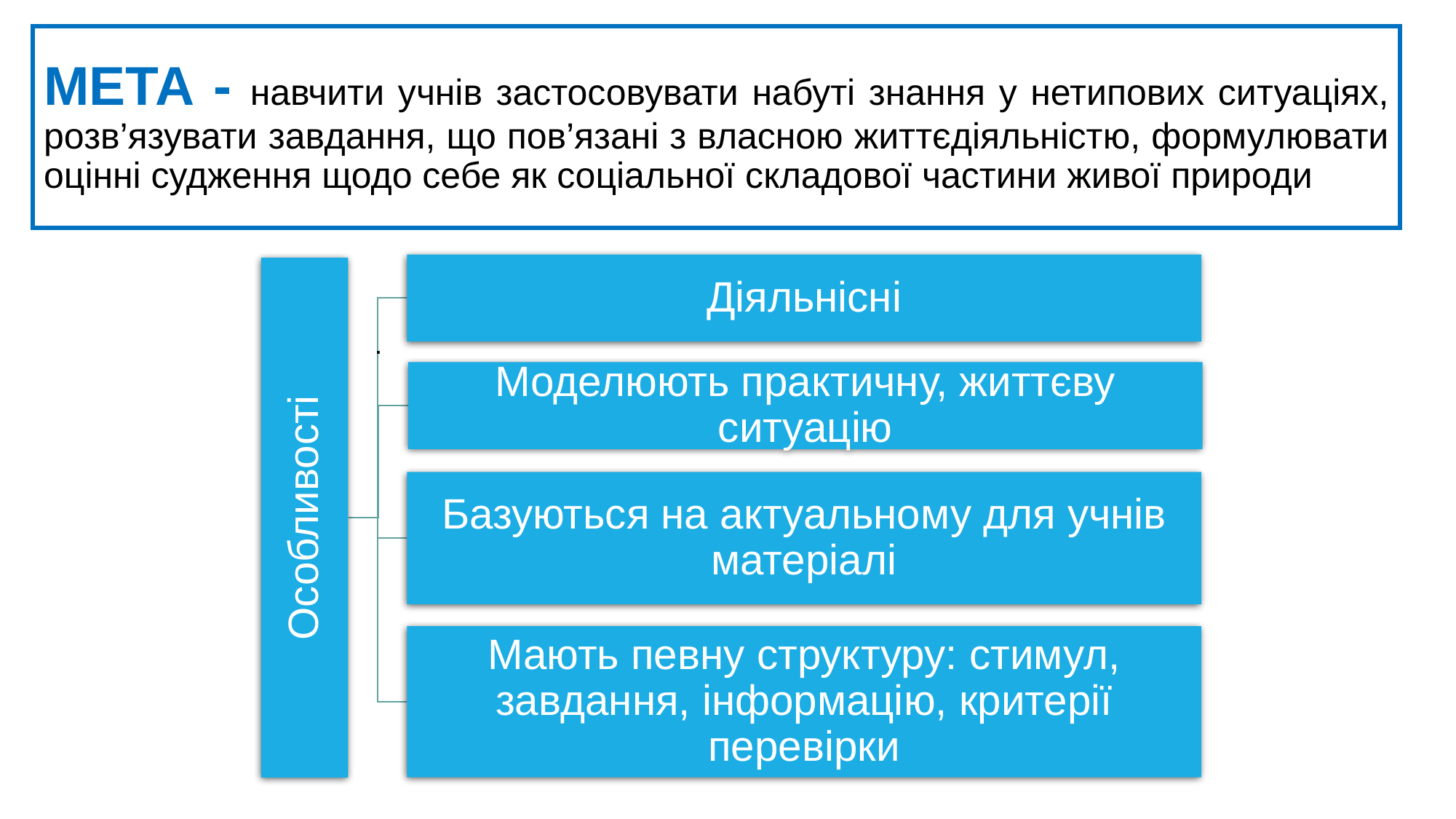

# МЕТА - навчити учнів застосовувати набуті знання у нетипових ситуаціях, розв’язувати завдання, що пов’язані з власною життєдіяльністю, формулювати оцінні судження щодо себе як соціальної складової частини живої природи

Особливості
Діяльнісні
Моделюють практичну, життєву ситуацію
Базуються на актуальному для учнів матеріалі
Мають певну структуру: стимул, завдання, інформацію, критерії перевірки
.